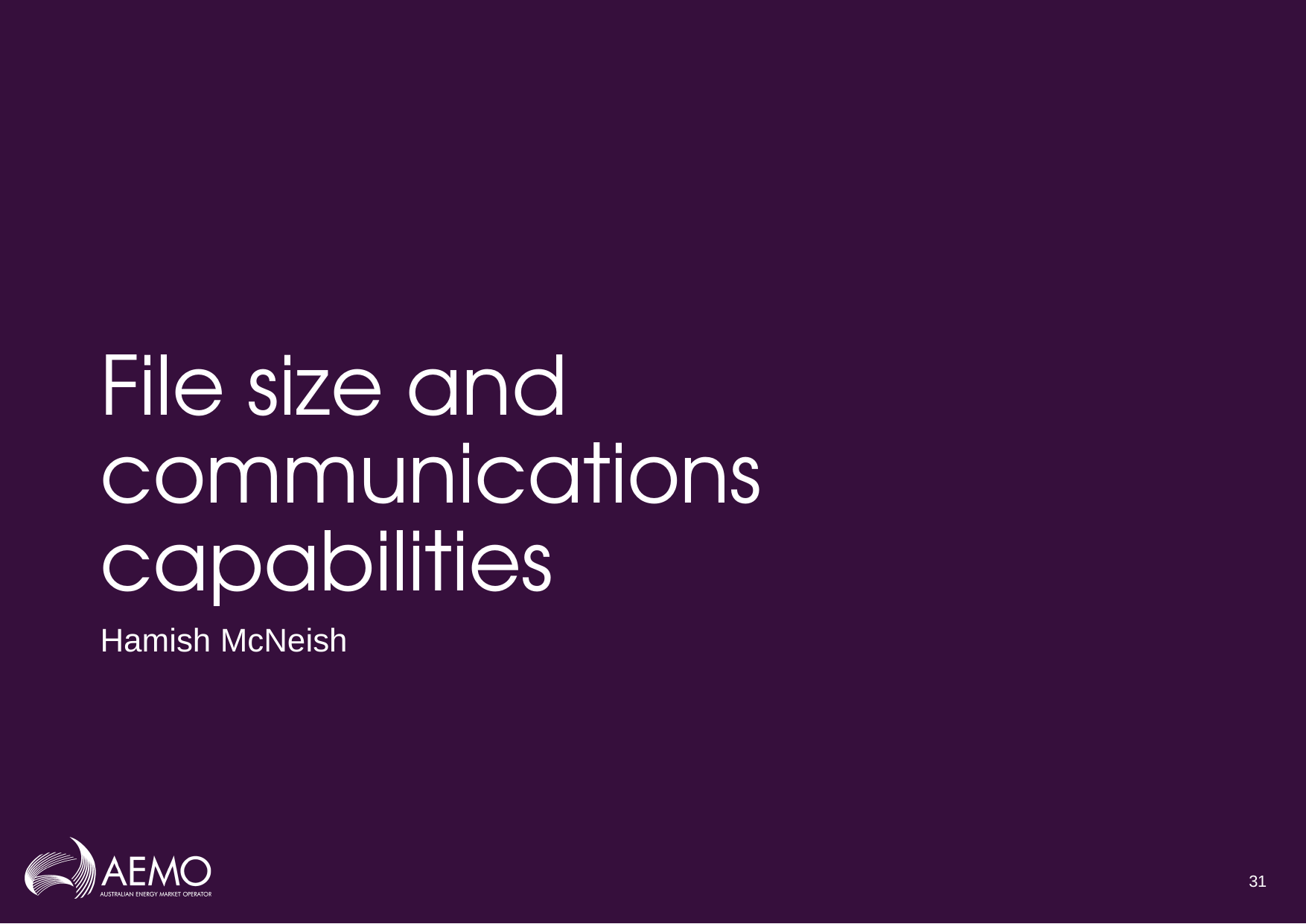

# File size and communications capabilities
Hamish McNeish
31